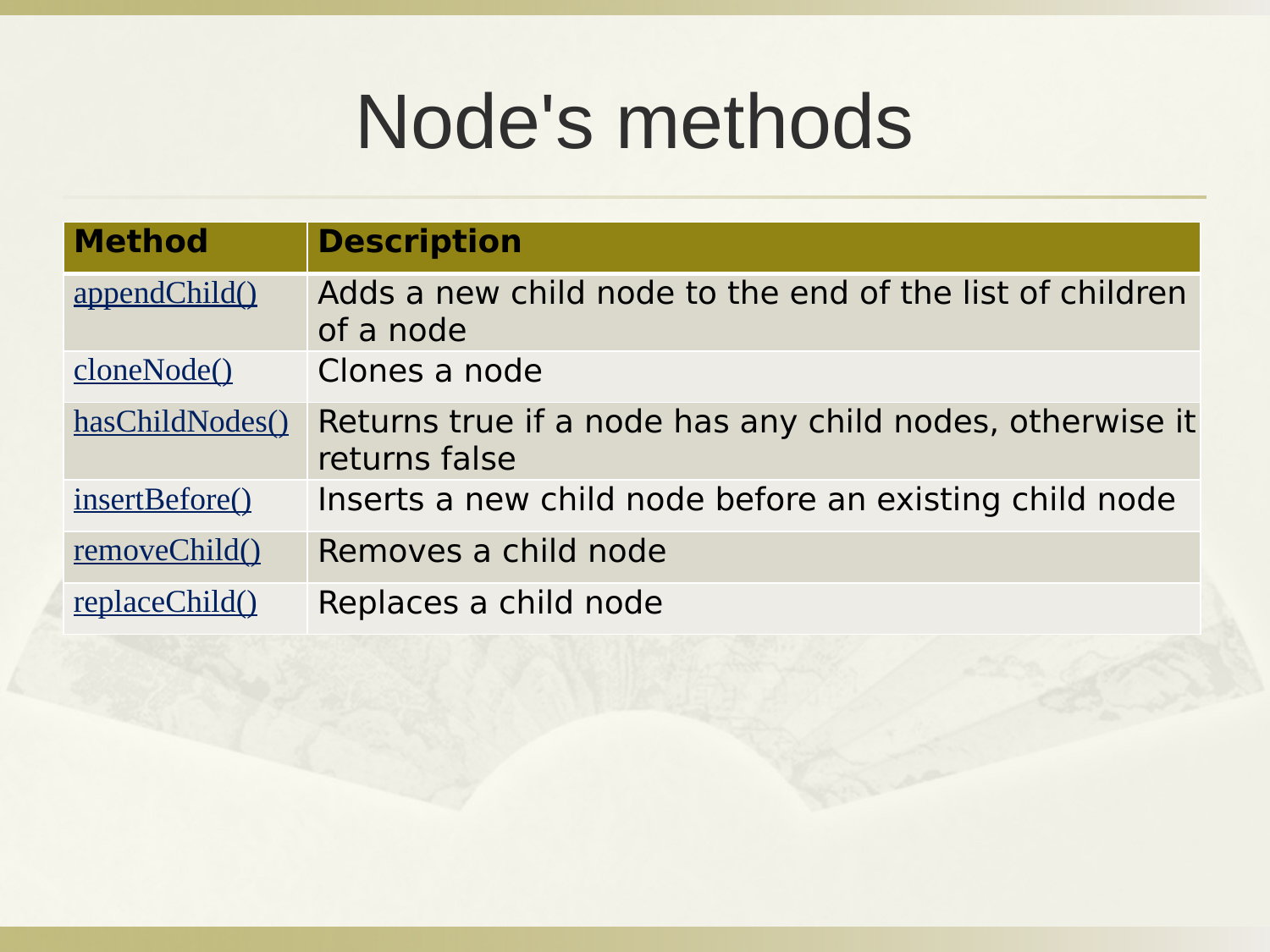

# Node's methods
| Method | Description |
| --- | --- |
| appendChild() | Adds a new child node to the end of the list of children of a node |
| cloneNode() | Clones a node |
| hasChildNodes() | Returns true if a node has any child nodes, otherwise it returns false |
| insertBefore() | Inserts a new child node before an existing child node |
| removeChild() | Removes a child node |
| replaceChild() | Replaces a child node |